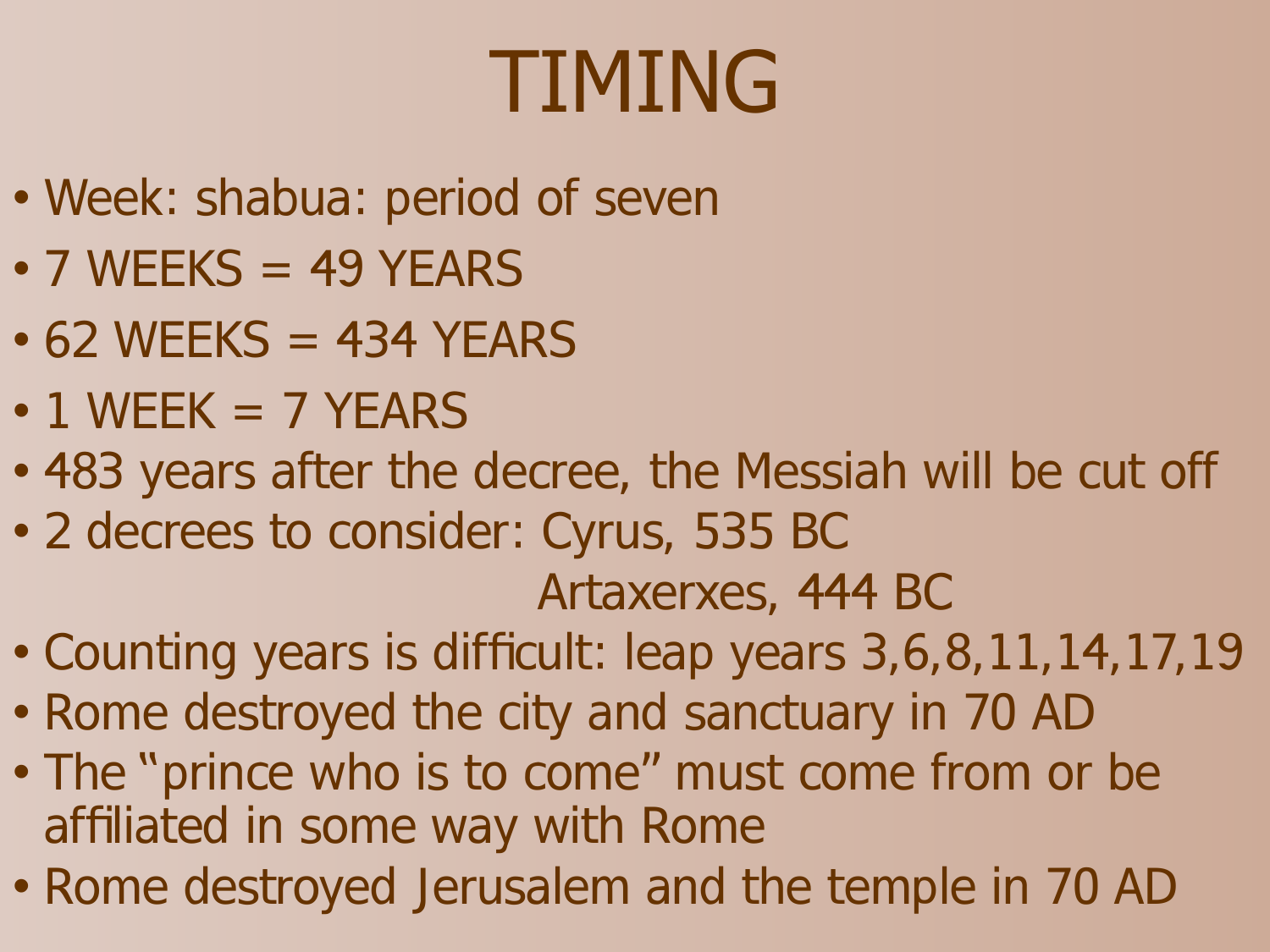

# TIMING
Week: shabua: period of seven
7 WEEKS = 49 YEARS
62 WEEKS = 434 YEARS
1 WEEK = 7 YEARS
483 years after the decree, the Messiah will be cut off
2 decrees to consider: Cyrus, 535 BC
                                  Artaxerxes, 444 BC
Counting years is difficult: leap years 3,6,8,11,14,17,19
Rome destroyed the city and sanctuary in 70 AD
The “prince who is to come” must come from or be affiliated in some way with Rome
Rome destroyed Jerusalem and the temple in 70 AD